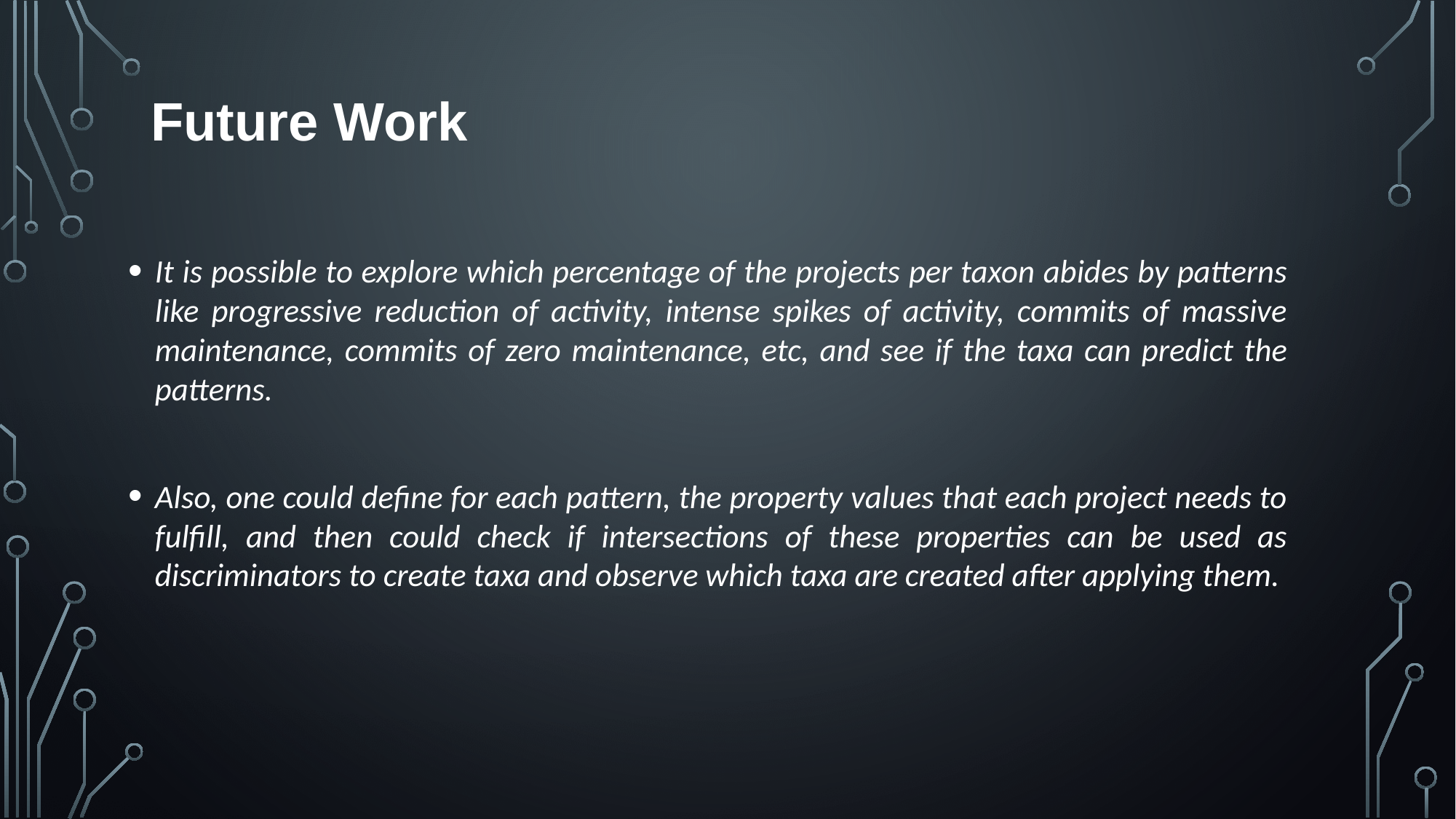

# Future Work
It is possible to explore which percentage of the projects per taxon abides by patterns like progressive reduction of activity, intense spikes of activity, commits of massive maintenance, commits of zero maintenance, etc, and see if the taxa can predict the patterns.

Also, one could define for each pattern, the property values that each project needs to fulfill, and then could check if intersections of these properties can be used as discriminators to create taxa and observe which taxa are created after applying them.